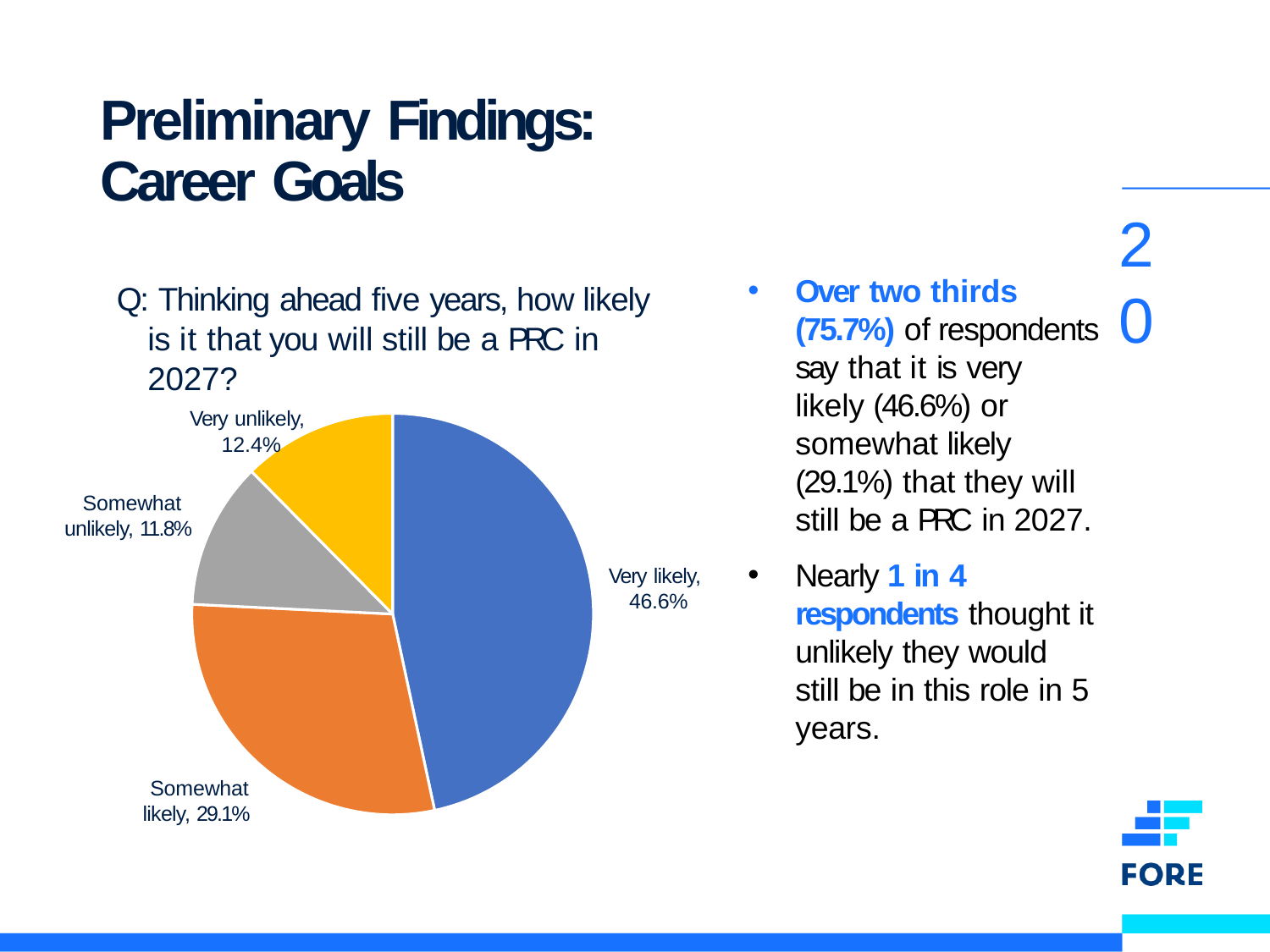

# Preliminary Findings: Career Goals
20
Over two thirds (75.7%) of respondents say that it is very likely (46.6%) or somewhat likely (29.1%) that they will still be a PRC in 2027.
Nearly 1 in 4 respondents thought it unlikely they would still be in this role in 5 years.
Q: Thinking ahead five years, how likely is it that you will still be a PRC in 2027?
Very unlikely, 12.4%

Somewhat unlikely, 11.8%
Very likely, 46.6%
Somewhat likely, 29.1%